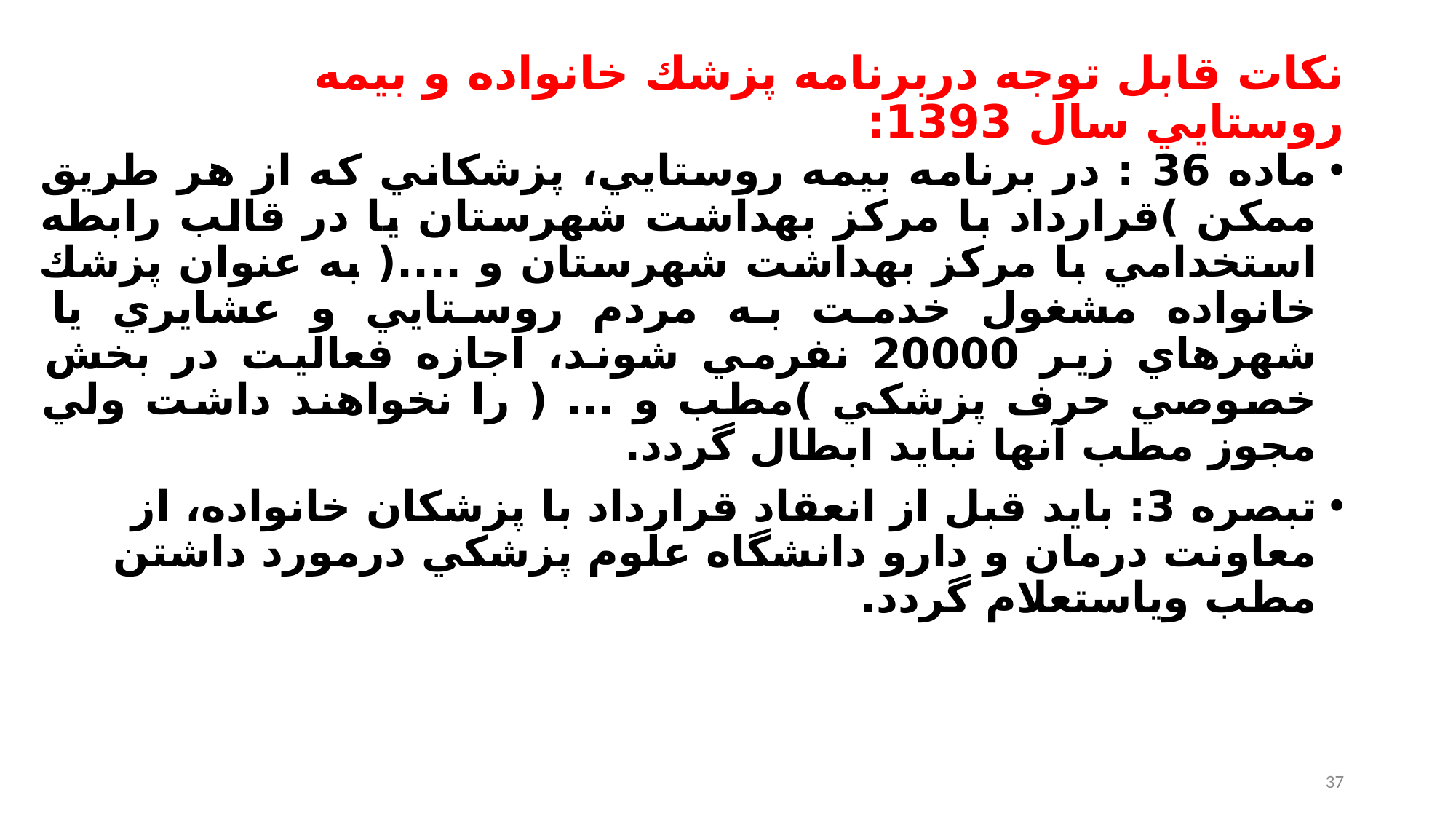

# نكات قابل توجه دربرنامه پزشك خانواده و بيمه روستايي سال 1393:
ماده 36 : در برنامه بيمه روستايي، پزشكاني كه از هر طريق ممكن )قرارداد با مركز بهداشت شهرستان يا در قالب رابطه استخدامي با مركز بهداشت شهرستان و ....( به عنوان پزشك خانواده مشغول خدمت به مردم روستايي و عشايري يا شهرهاي زير 20000 نفرمي شوند، اجازه فعاليت در بخش خصوصي حرف پزشكي )مطب و ... ( را نخواهند داشت ولي مجوز مطب آنها نبايد ابطال گردد.
تبصره 3: بايد قبل از انعقاد قرارداد با پزشكان خانواده، از معاونت درمان و دارو دانشگاه علوم پزشكي درمورد داشتن مطب وياستعلام گردد.
37